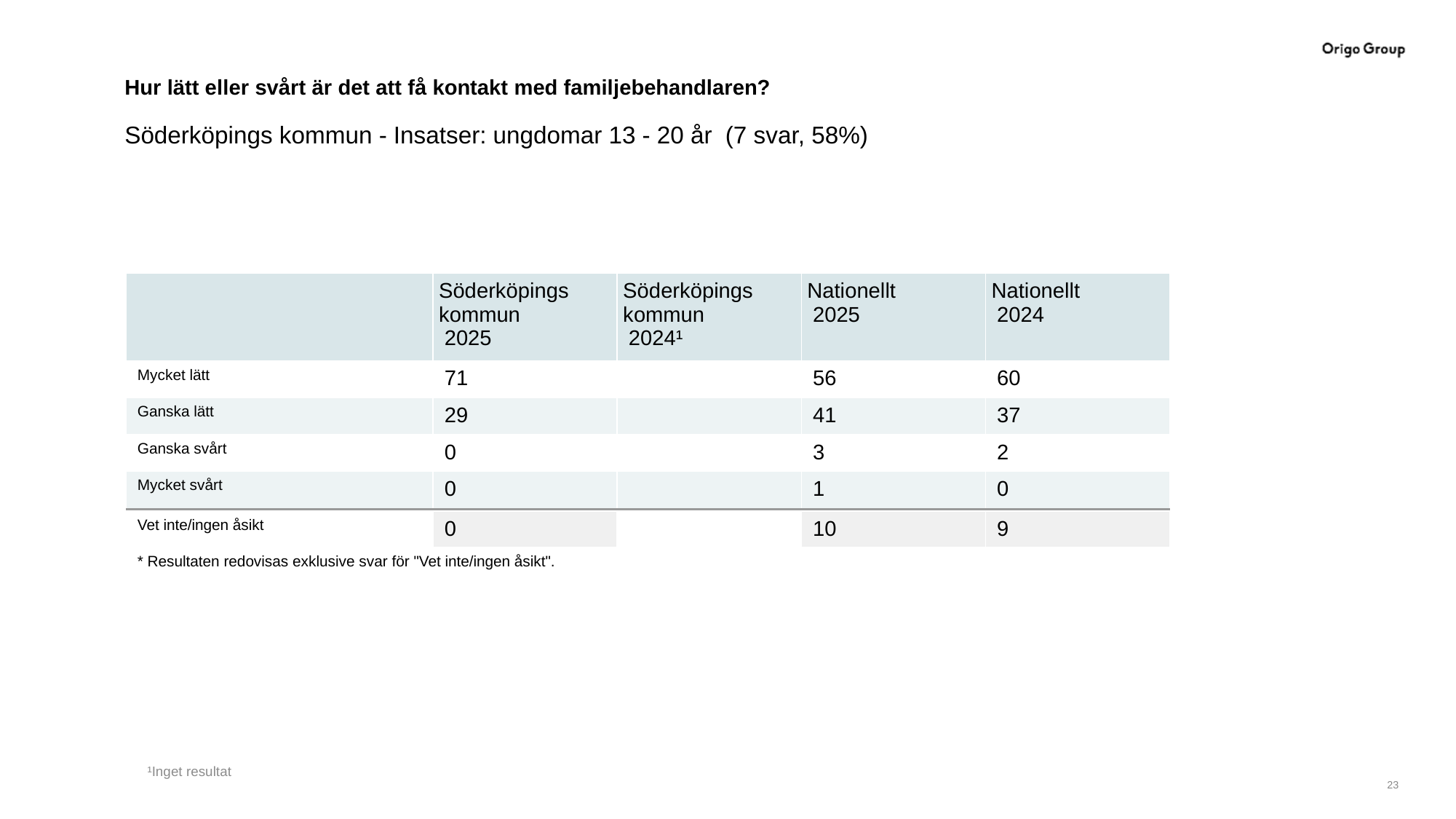

# Hur lätt eller svårt är det att få kontakt med familjebehandlaren?
Söderköpings kommun - Insatser: ungdomar 13 - 20 år  (7 svar, 58%)
|  | Söderköpings kommun 2025 | Söderköpings kommun 2024¹ | Nationellt 2025 | Nationellt 2024 |
| --- | --- | --- | --- | --- |
| Mycket lätt | 71 |  | 56 | 60 |
| Ganska lätt | 29 |  | 41 | 37 |
| Ganska svårt | 0 |  | 3 | 2 |
| Mycket svårt | 0 |  | 1 | 0 |
|  |  |  |  |  |
| Vet inte/ingen åsikt | 0 |  | 10 | 9 |
| \* Resultaten redovisas exklusive svar för "Vet inte/ingen åsikt". |  |  |  |  |

¹Inget resultat
23